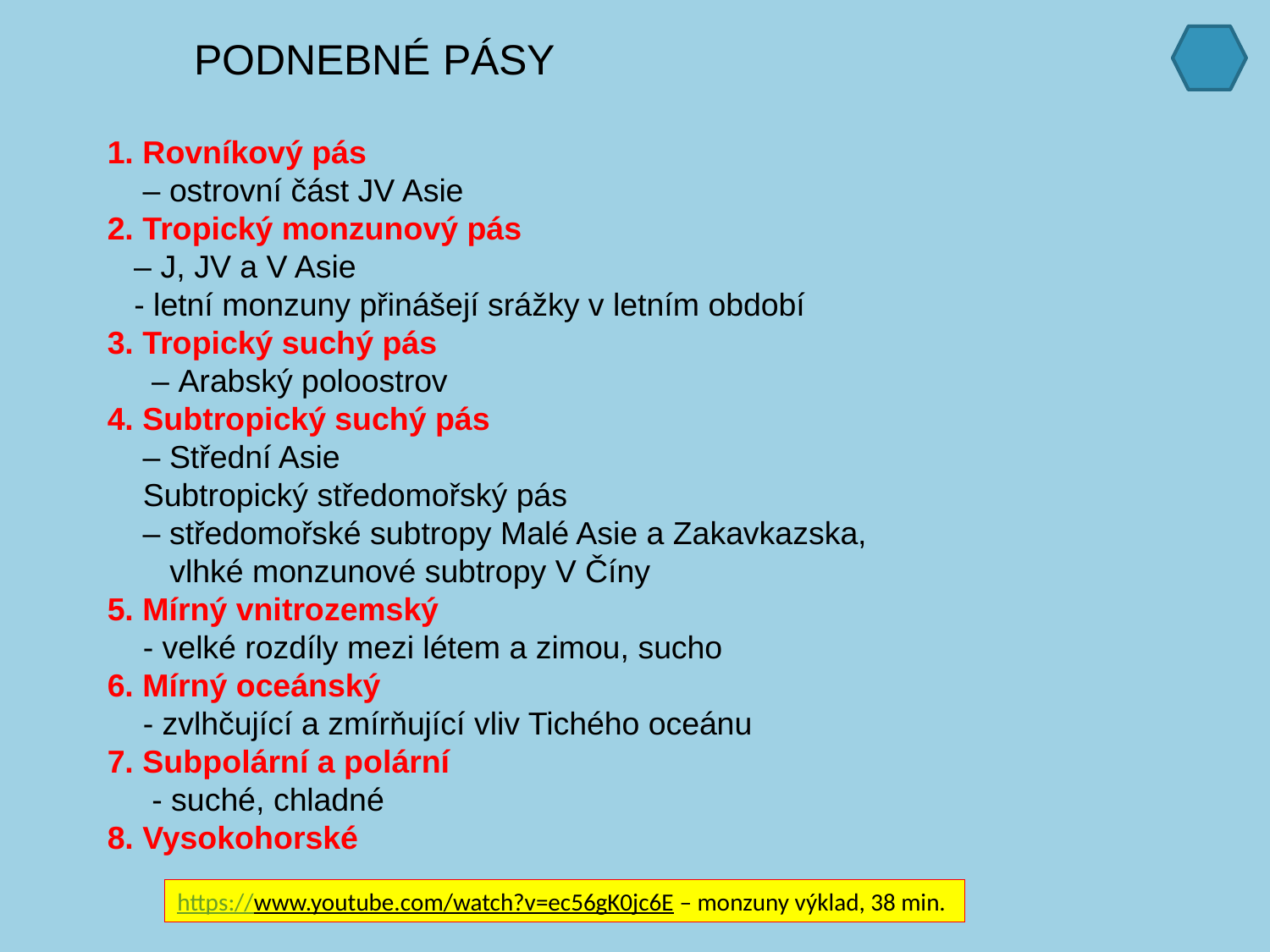

PODNEBNÉ PÁSY

1. Rovníkový pás
    – ostrovní část JV Asie
2. Tropický monzunový pás
   – J, JV a V Asie
   - letní monzuny přinášejí srážky v letním období
3. Tropický suchý pás
     – Arabský poloostrov
4. Subtropický suchý pás
    – Střední Asie
    Subtropický středomořský pás
    – středomořské subtropy Malé Asie a Zakavkazska,
       vlhké monzunové subtropy V Číny
5. Mírný vnitrozemský
    - velké rozdíly mezi létem a zimou, sucho
6. Mírný oceánský
    - zvlhčující a zmírňující vliv Tichého oceánu
7. Subpolární a polární
     - suché, chladné
8. Vysokohorské
https://www.youtube.com/watch?v=ec56gK0jc6E – monzuny výklad, 38 min.